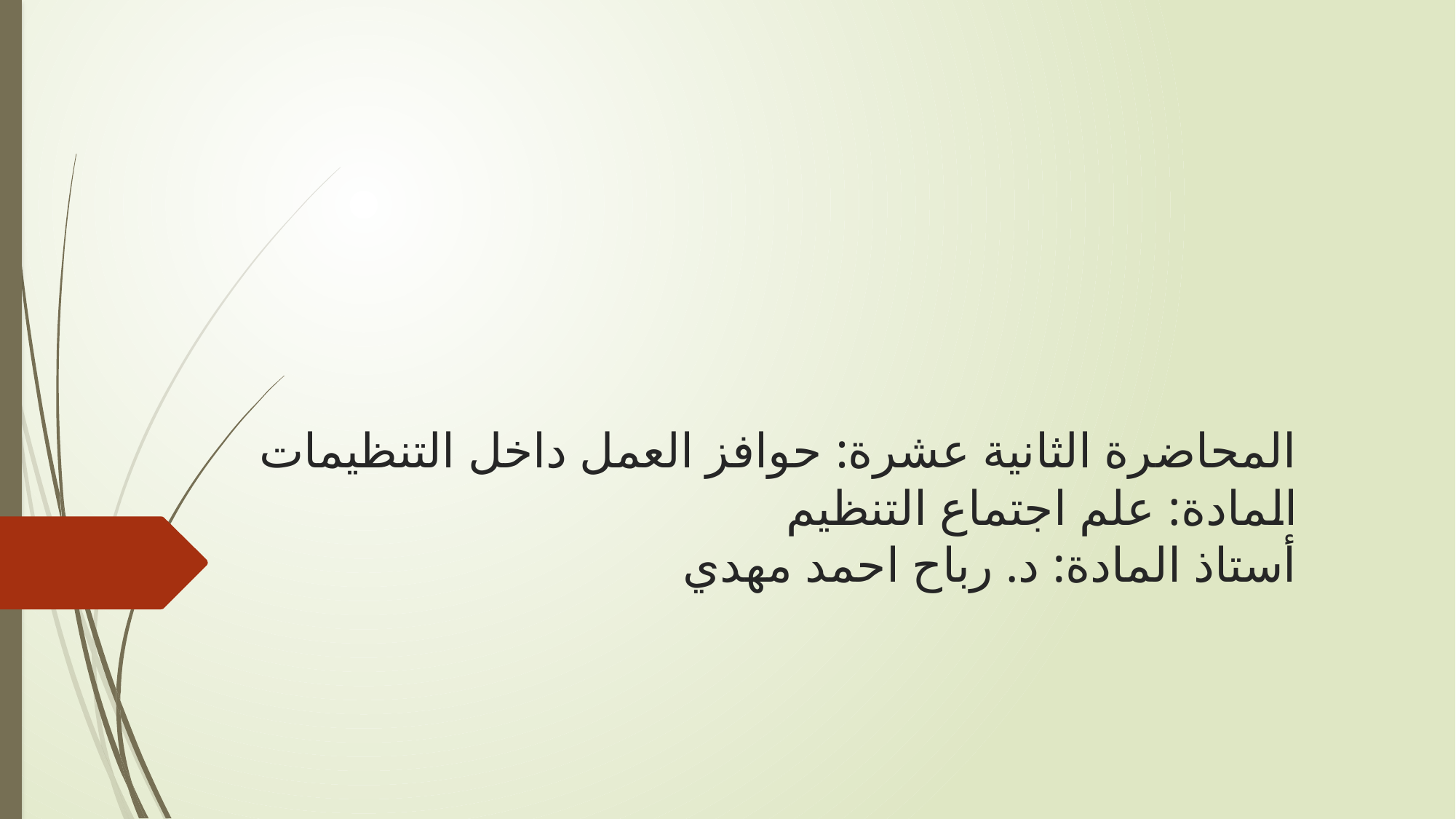

# المحاضرة الثانية عشرة: حوافز العمل داخل التنظيمات المادة: علم اجتماع التنظيم أستاذ المادة: د. رباح احمد مهدي